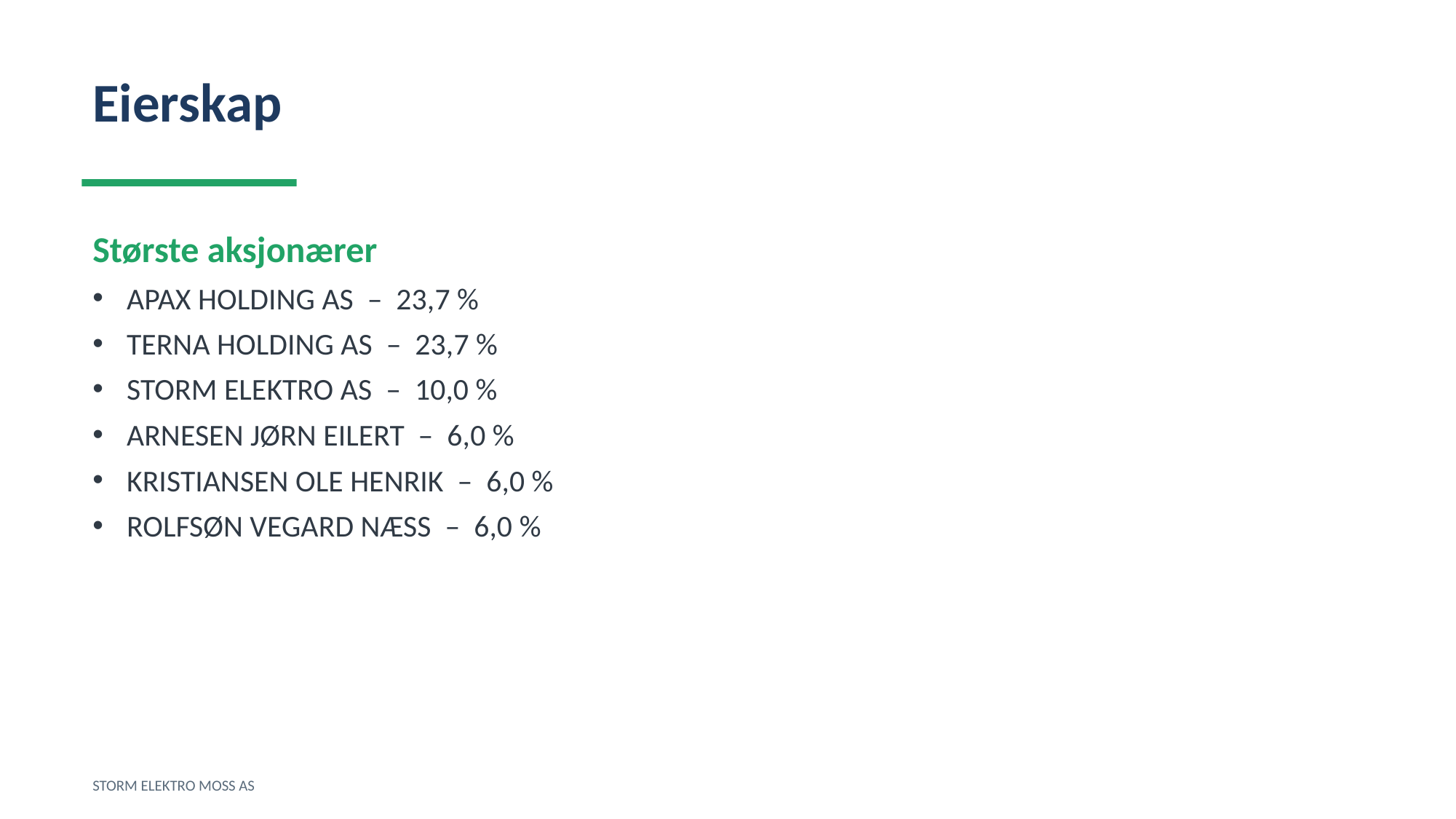

Eierskap

Største aksjonærer
APAX HOLDING AS  –  23,7 %
TERNA HOLDING AS  –  23,7 %
STORM ELEKTRO AS  –  10,0 %
ARNESEN JØRN EILERT  –  6,0 %
KRISTIANSEN OLE HENRIK  –  6,0 %
ROLFSØN VEGARD NÆSS  –  6,0 %
STORM ELEKTRO MOSS AS